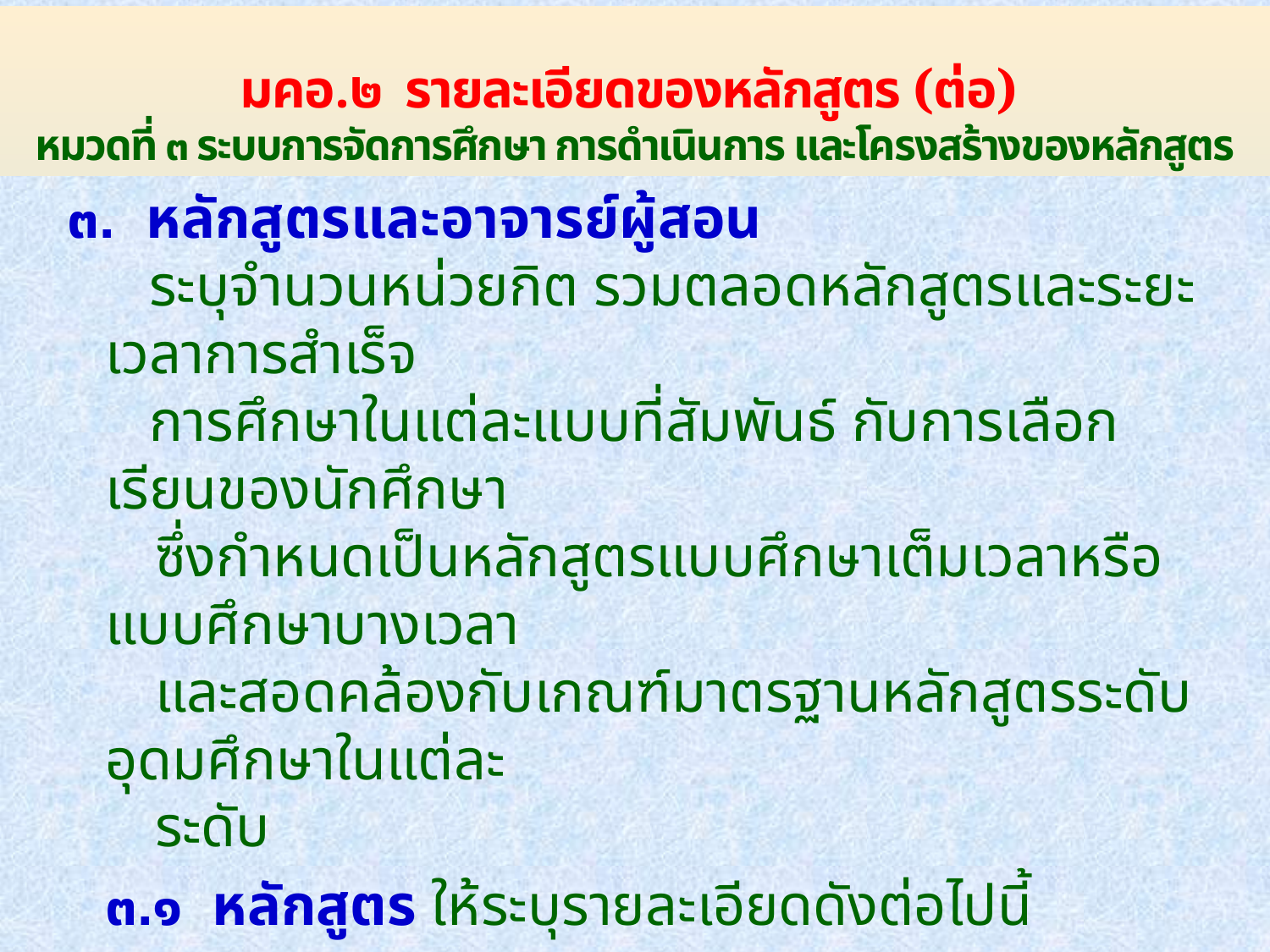

# มคอ.๒  รายละเอียดของหลักสูตร (ต่อ) หมวดที่ ๓ ระบบการจัดการศึกษา การดำเนินการ และโครงสร้างของหลักสูตร
๓.  หลักสูตรและอาจารย์ผู้สอน
	   ระบุจำนวนหน่วยกิต รวมตลอดหลักสูตรและระยะเวลาการสำเร็จ
	   การศึกษาในแต่ละแบบที่สัมพันธ์ กับการเลือกเรียนของนักศึกษา
      ซึ่งกำหนดเป็นหลักสูตรแบบศึกษาเต็มเวลาหรือแบบศึกษาบางเวลา
      และสอดคล้องกับเกณฑ์มาตรฐานหลักสูตรระดับอุดมศึกษาในแต่ละ
      ระดับ
	๓.๑  หลักสูตร ให้ระบุรายละเอียดดังต่อไปนี้
		๓.๑.๑ จำนวนหน่วยกิต ให้ระบุหน่วยกิต รวมตลอดหลักสูตร
		๓.๑.๒ โครงสร้างหลักสูตร ให้แสดงโครงสร้างหรือองค์ประกอบของหลักสูตร โดยแบ่งเป็นหมวดวิชาให้สอดคล้องกับที่กำหนดไว้ในเกณฑ์มาตรฐานหลักสูตรของกระทรวงศึกษาธิการ